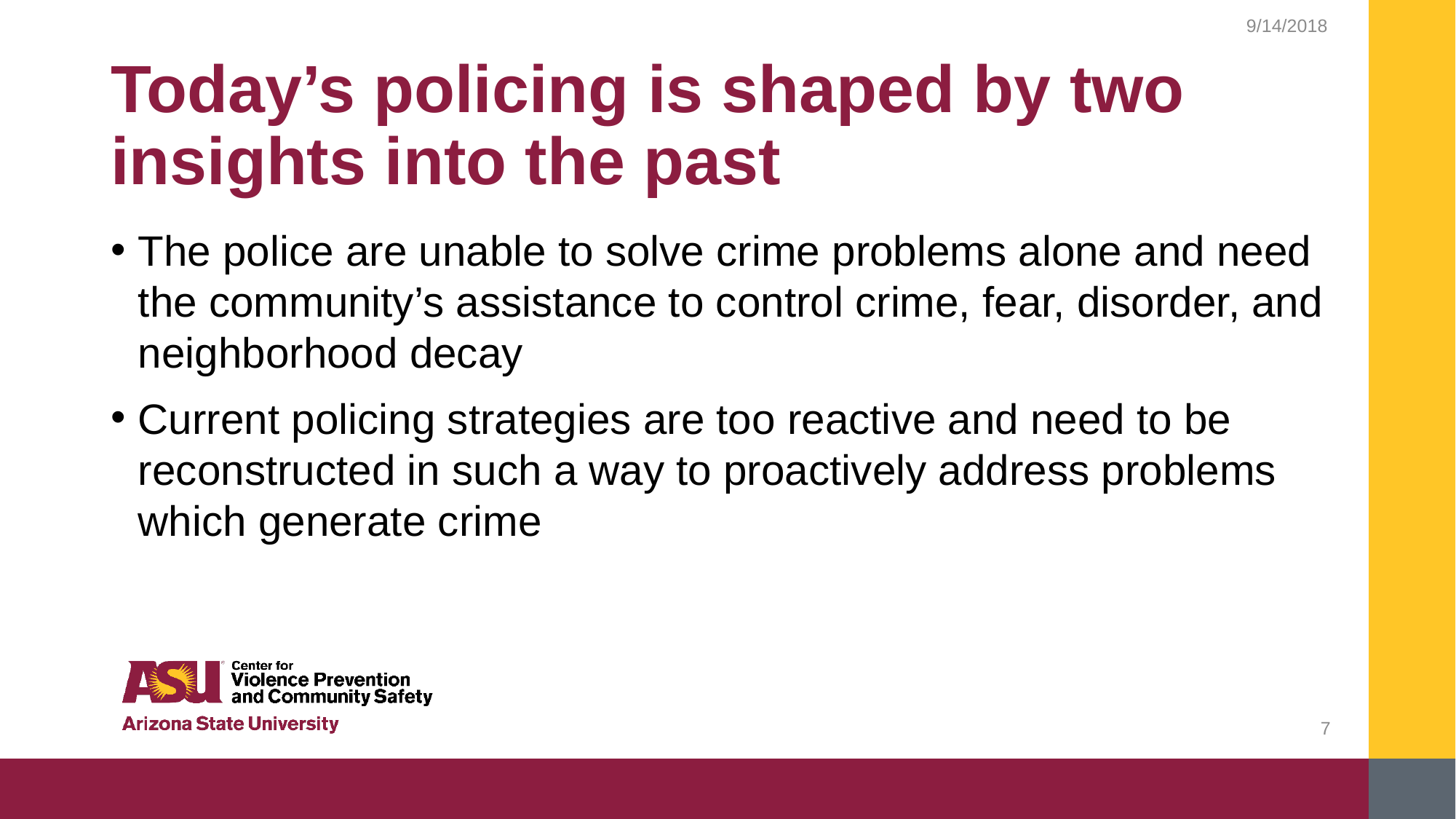

9/14/2018
# Today’s policing is shaped by two insights into the past
The police are unable to solve crime problems alone and need the community’s assistance to control crime, fear, disorder, and neighborhood decay
Current policing strategies are too reactive and need to be reconstructed in such a way to proactively address problems which generate crime

7